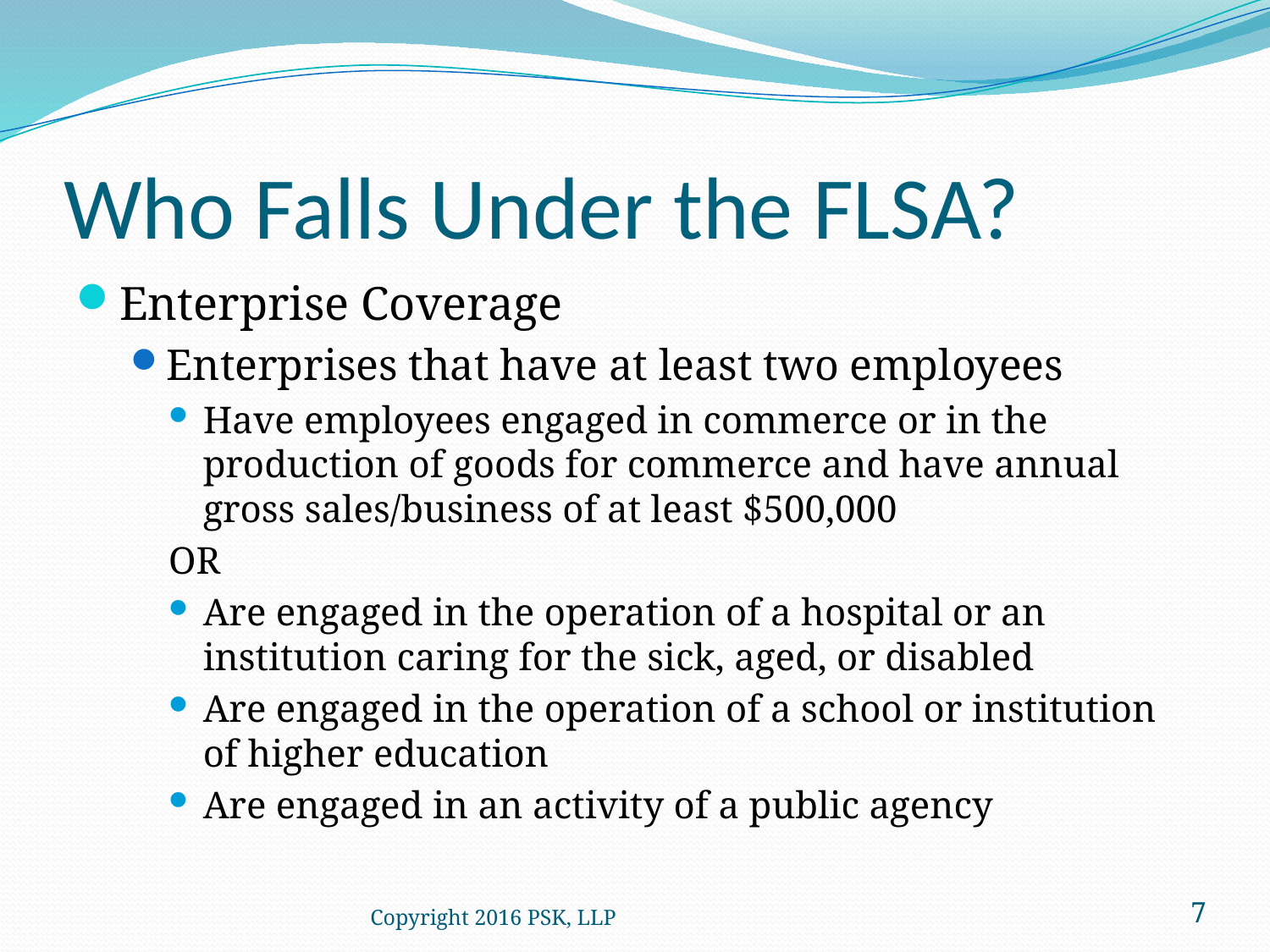

# Who Falls Under the FLSA?
Enterprise Coverage
Enterprises that have at least two employees
Have employees engaged in commerce or in the production of goods for commerce and have annual gross sales/business of at least $500,000
OR
Are engaged in the operation of a hospital or an institution caring for the sick, aged, or disabled
Are engaged in the operation of a school or institution of higher education
Are engaged in an activity of a public agency
Copyright 2016 PSK, LLP
7